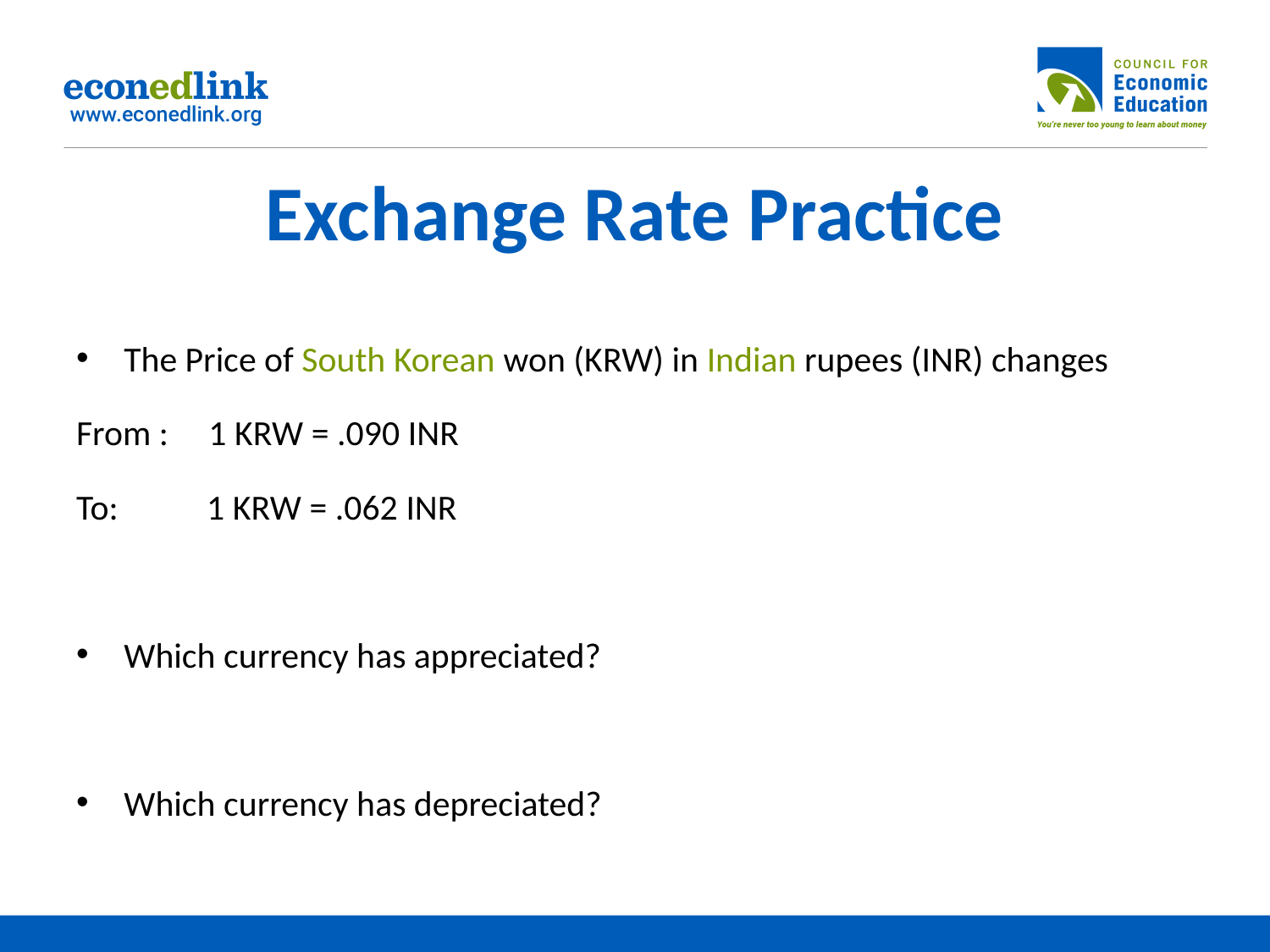

# Exchange Rate Practice
The Price of South Korean won (KRW) in Indian rupees (INR) changes
From :     1 KRW = .090 INR
To:           1 KRW = .062 INR

Which currency has appreciated?

Which currency has depreciated?